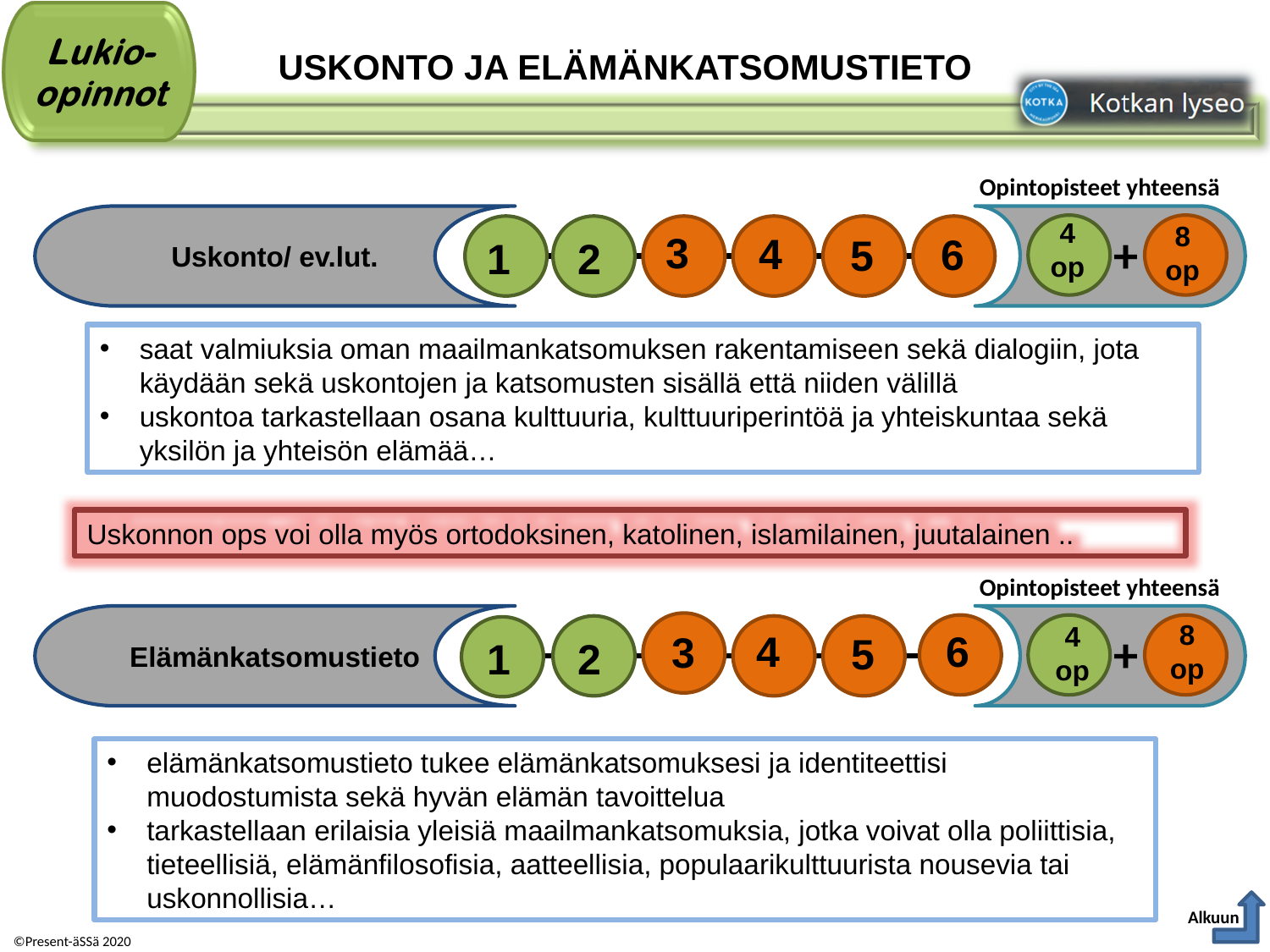

# USKONTO JA ELÄMÄNKATSOMUSTIETO
Opintopisteet yhteensä
4 op
8 op

Uskonto/ ev.lut.
3
4
6
5

+
1
2
saat valmiuksia oman maailmankatsomuksen rakentamiseen sekä dialogiin, jota käydään sekä uskontojen ja katsomusten sisällä että niiden välillä
uskontoa tarkastellaan osana kulttuuria, kulttuuriperintöä ja yhteiskuntaa sekä yksilön ja yhteisön elämää…
Uskonnon ops voi olla myös ortodoksinen, katolinen, islamilainen, juutalainen ..
Opintopisteet yhteensä
8 op
4 op

Elämänkatsomustieto
4
6
3
5

+

1
2
elämänkatsomustieto tukee elämänkatsomuksesi ja identiteettisi muodostumista sekä hyvän elämän tavoittelua
tarkastellaan erilaisia yleisiä maailmankatsomuksia, jotka voivat olla poliittisia, tieteellisiä, elämänfilosofisia, aatteellisia, populaarikulttuurista nousevia tai uskonnollisia…

Alkuun